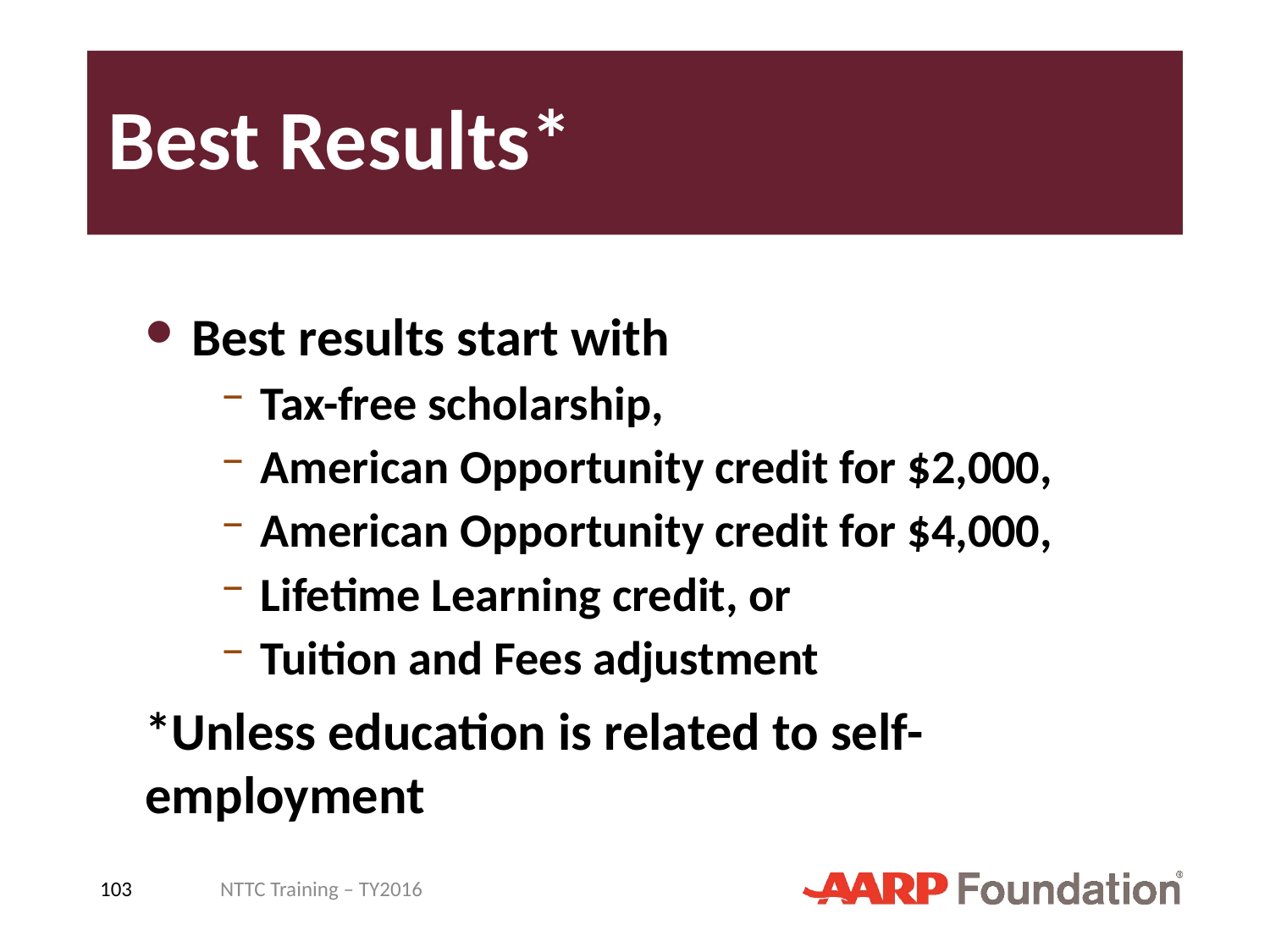

# Best Results*
Best results start with
Tax-free scholarship,
American Opportunity credit for $2,000,
American Opportunity credit for $4,000,
Lifetime Learning credit, or
Tuition and Fees adjustment
*Unless education is related to self-employment
103
NTTC Training – TY2016